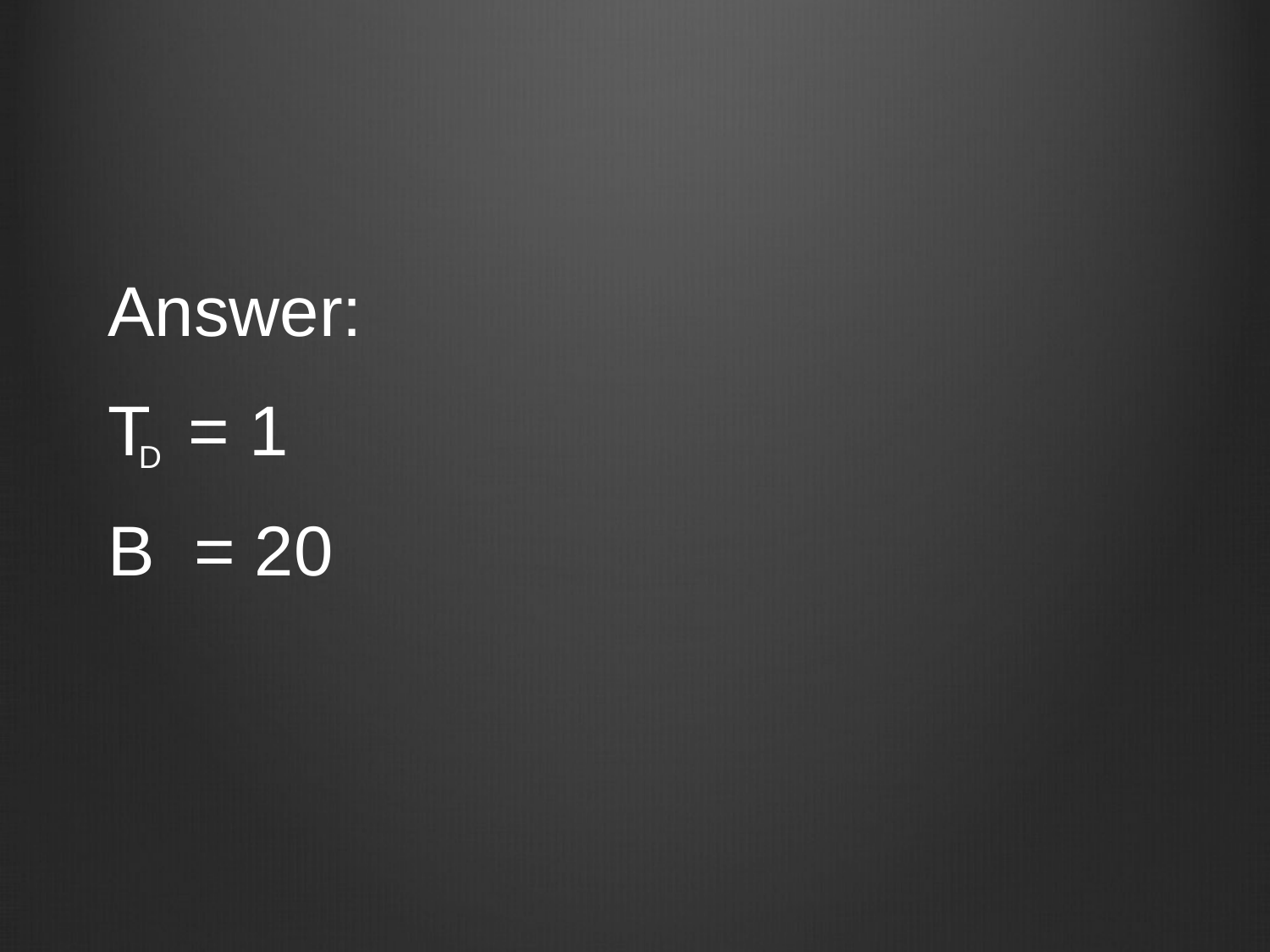

Answer:
T  = 1
B  = 20
D